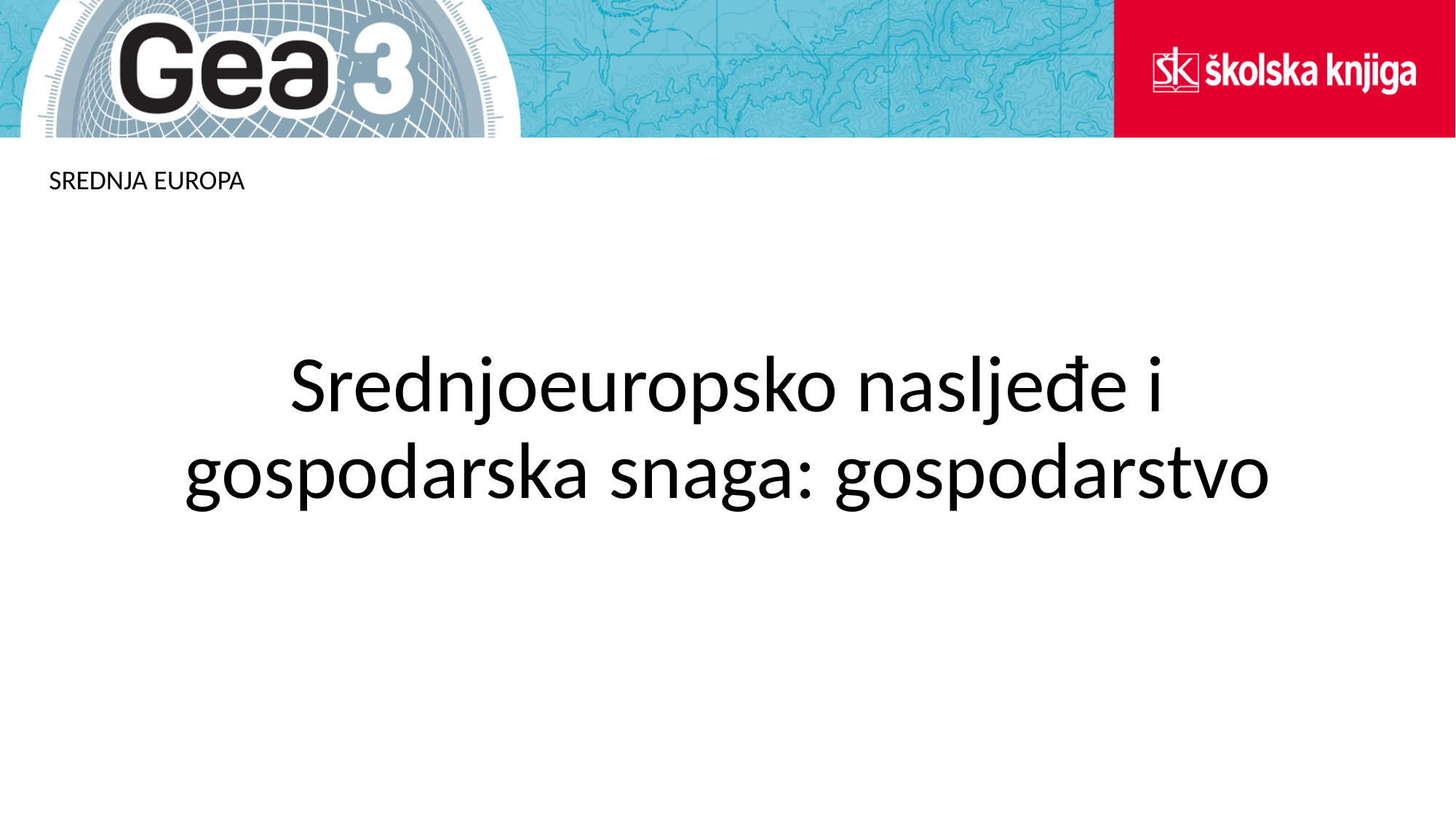

SREDNJA EUROPA
# Srednjoeuropsko nasljeđe i gospodarska snaga: gospodarstvo